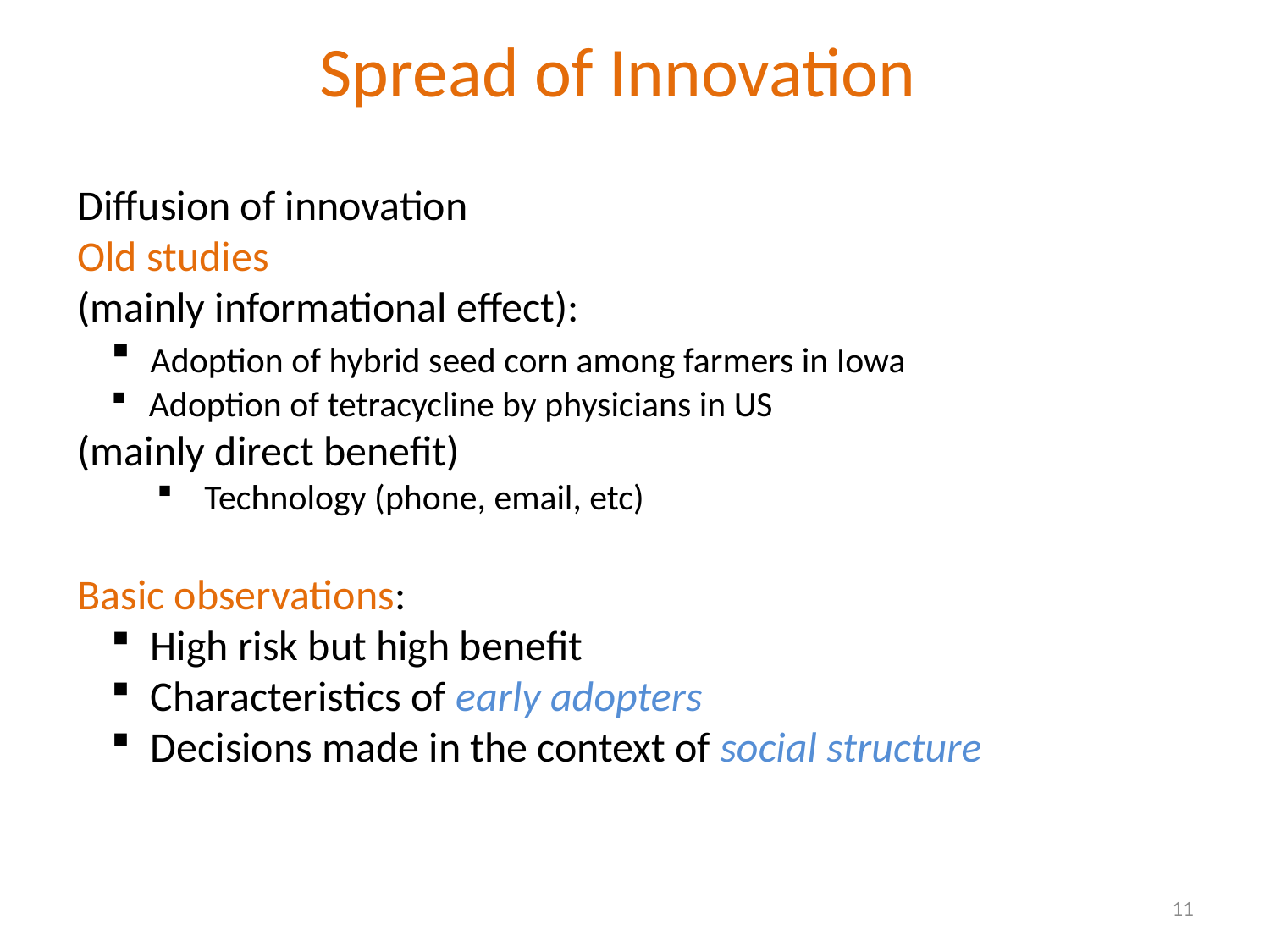

Spread of Innovation

Diffusion of innovation
Old studies
(mainly informational effect):
 Adoption of hybrid seed corn among farmers in Iowa
 Adoption of tetracycline by physicians in US
(mainly direct benefit)
Technology (phone, email, etc)

Basic observations:
 High risk but high benefit
 Characteristics of early adopters
 Decisions made in the context of social structure
11